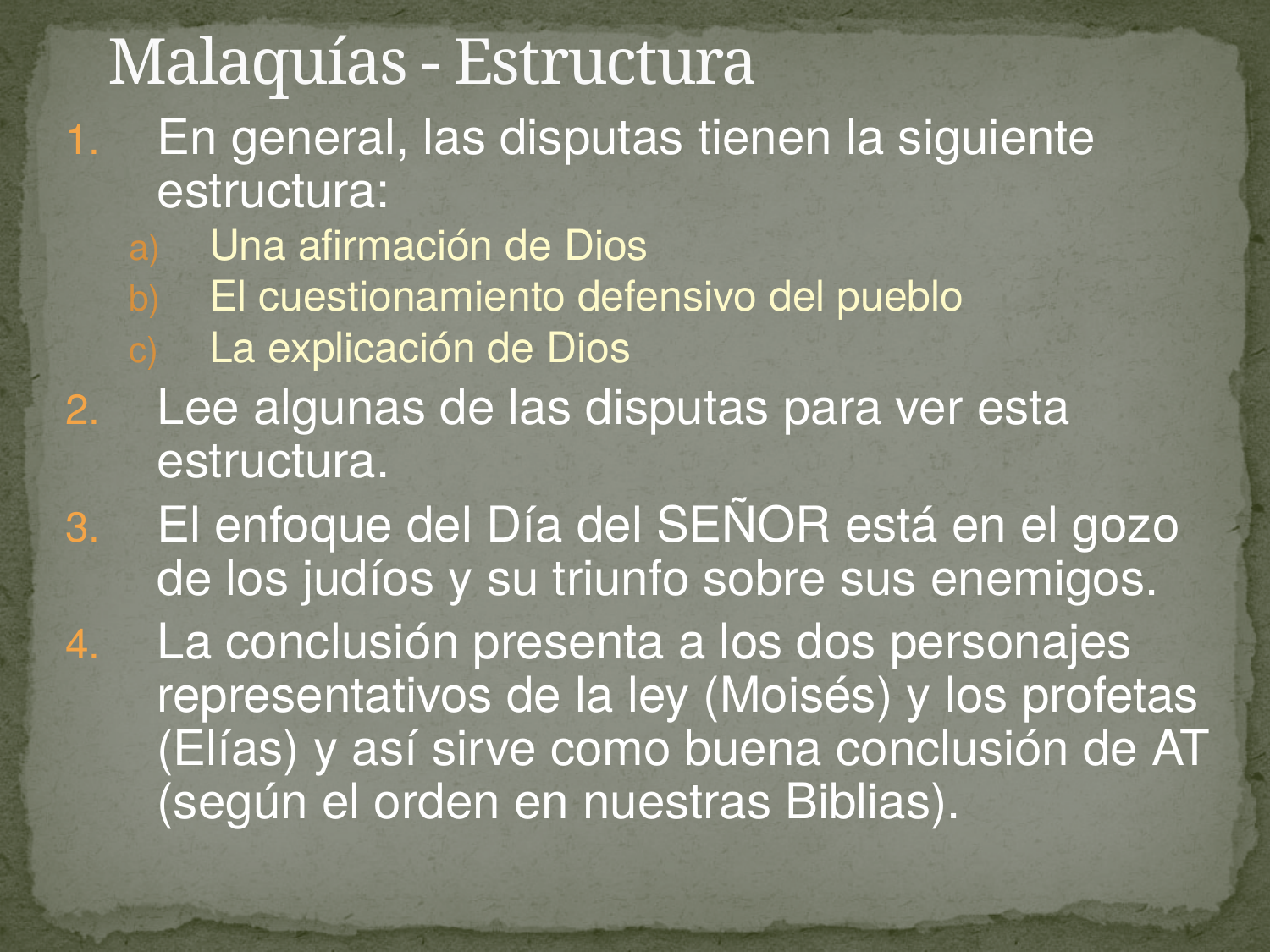

# Malaquías - Estructura
En general, las disputas tienen la siguiente estructura:
Una afirmación de Dios
El cuestionamiento defensivo del pueblo
La explicación de Dios
Lee algunas de las disputas para ver esta estructura.
El enfoque del Día del SEÑOR está en el gozo de los judíos y su triunfo sobre sus enemigos.
La conclusión presenta a los dos personajes representativos de la ley (Moisés) y los profetas (Elías) y así sirve como buena conclusión de AT (según el orden en nuestras Biblias).